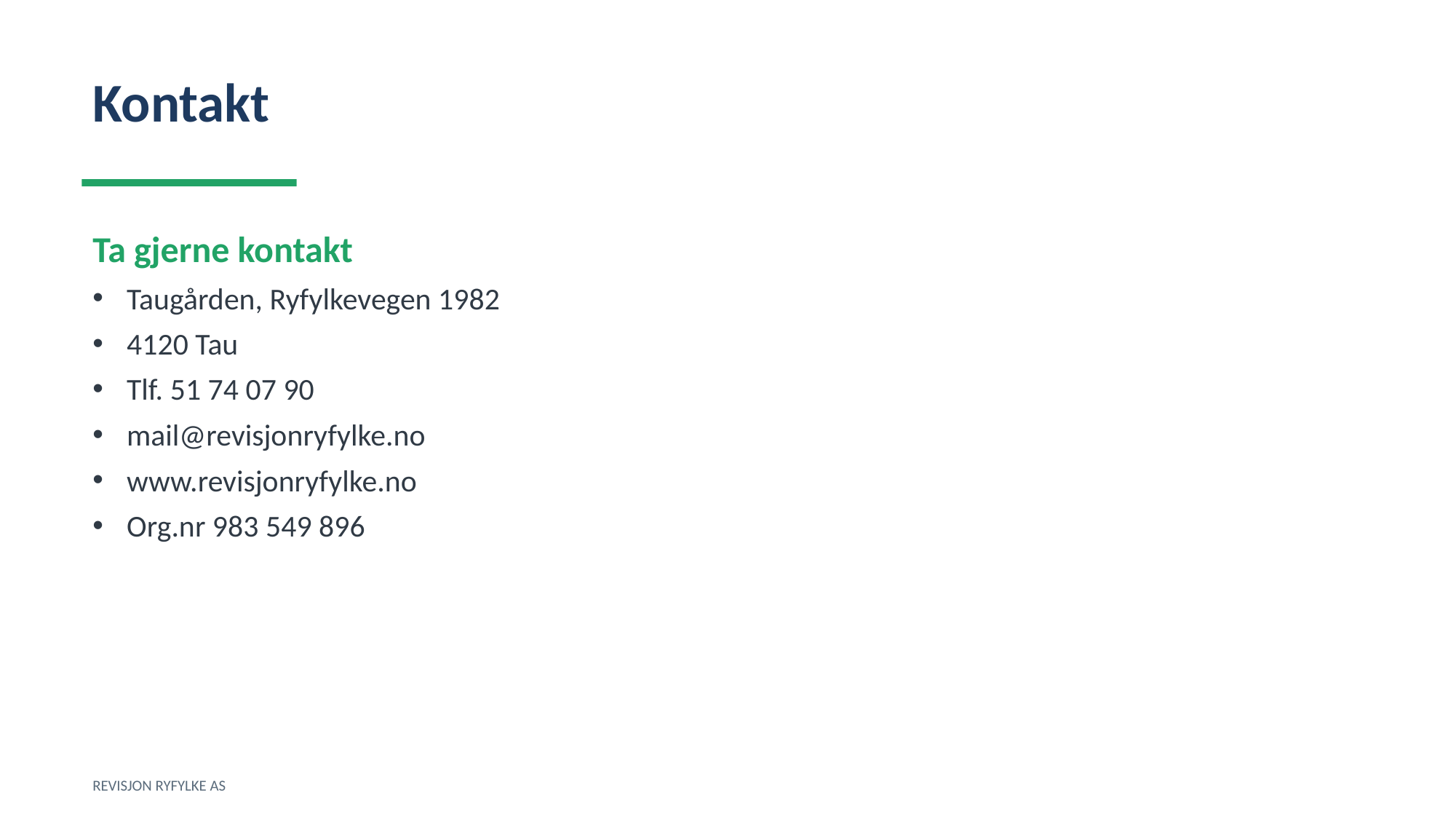

Kontakt

Ta gjerne kontakt
Taugården, Ryfylkevegen 1982
4120 Tau
Tlf. 51 74 07 90
mail@revisjonryfylke.no
www.revisjonryfylke.no
Org.nr 983 549 896
REVISJON RYFYLKE AS